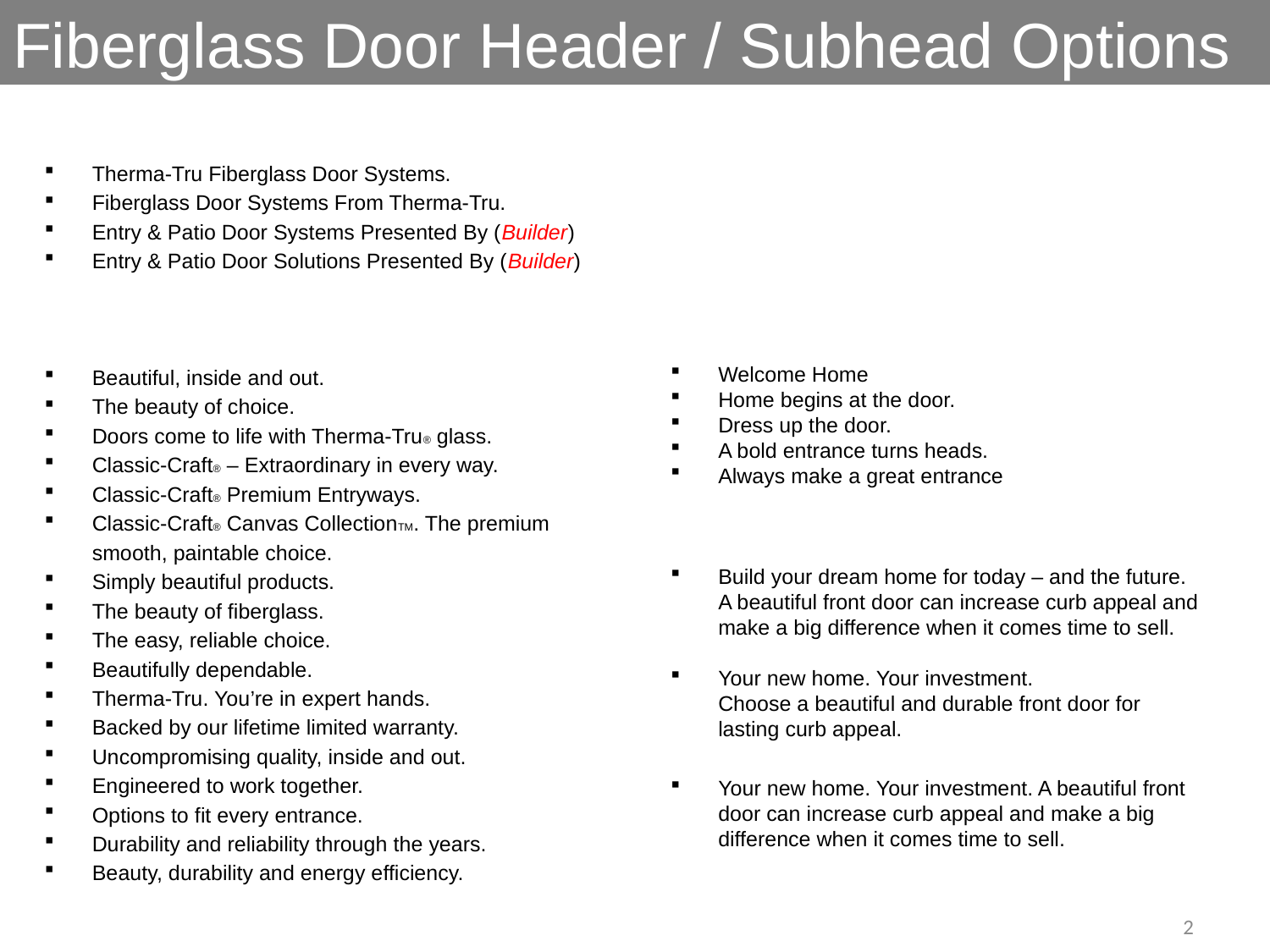

Fiberglass Door Header / Subhead Options

Therma-Tru Fiberglass Door Systems.
Fiberglass Door Systems From Therma-Tru.
Entry & Patio Door Systems Presented By (Builder)
Entry & Patio Door Solutions Presented By (Builder)

Beautiful, inside and out.
The beauty of choice.
Doors come to life with Therma-Tru® glass.
Classic-Craft® – Extraordinary in every way.
Classic-Craft® Premium Entryways.
Classic-Craft® Canvas CollectionTM. The premium smooth, paintable choice.
Simply beautiful products.
The beauty of fiberglass.
The easy, reliable choice.
Beautifully dependable.
Therma-Tru. You’re in expert hands.
Backed by our lifetime limited warranty.
Uncompromising quality, inside and out.
Engineered to work together.
Options to fit every entrance.
Durability and reliability through the years.
Beauty, durability and energy efficiency.

Welcome Home
Home begins at the door.
Dress up the door.
A bold entrance turns heads.
Always make a great entrance

Build your dream home for today – and the future.  A beautiful front door can increase curb appeal and make a big difference when it comes time to sell.

Your new home. Your investment.                  Choose a beautiful and durable front door for lasting curb appeal.

Your new home. Your investment. A beautiful front door can increase curb appeal and make a big difference when it comes time to sell.
2